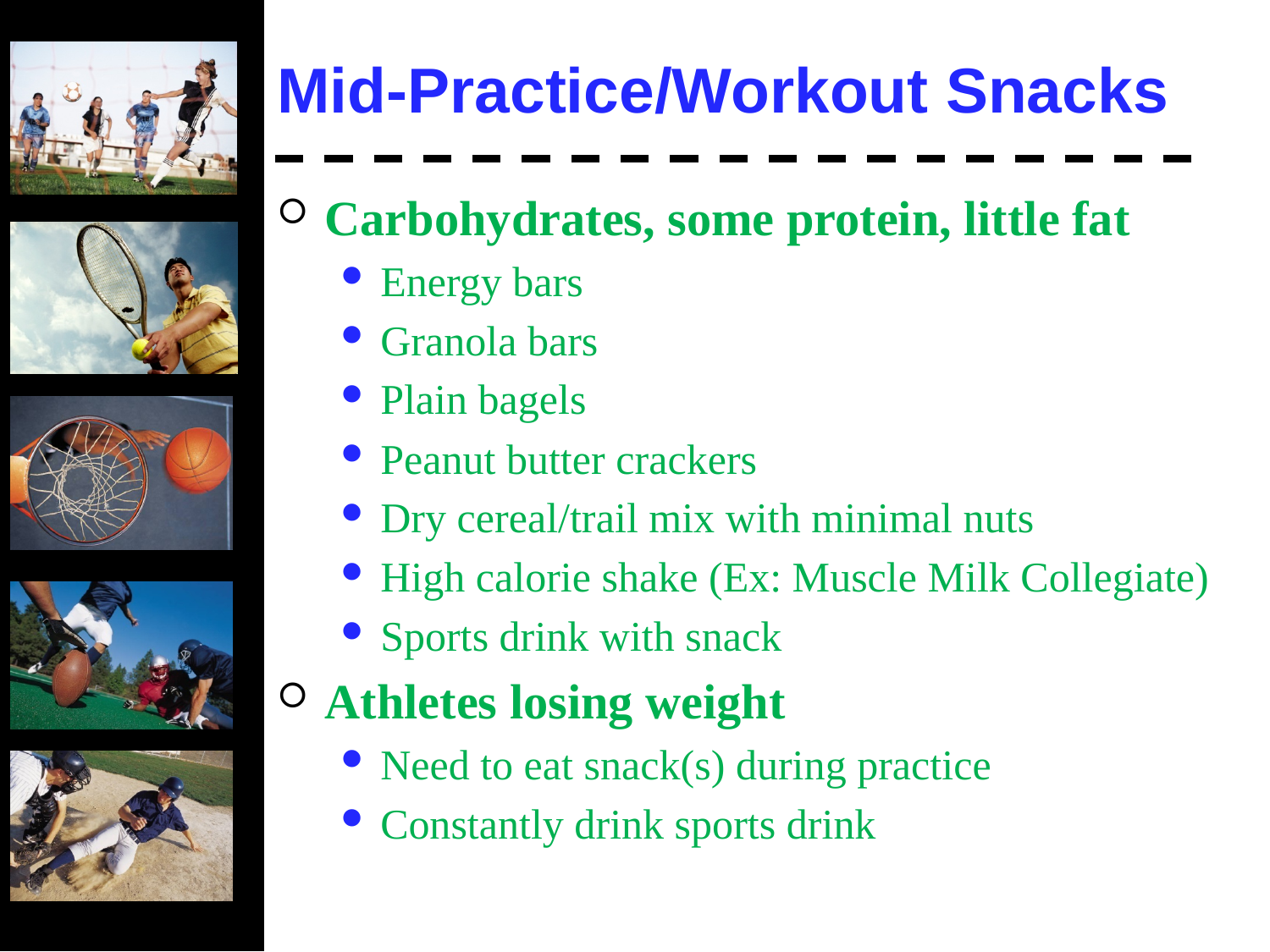

# Mid-Practice/Workout Snacks
Carbohydrates, some protein, little fat
Energy bars
Granola bars
Plain bagels
Peanut butter crackers
Dry cereal/trail mix with minimal nuts
High calorie shake (Ex: Muscle Milk Collegiate)
Sports drink with snack
Athletes losing weight
Need to eat snack(s) during practice
Constantly drink sports drink